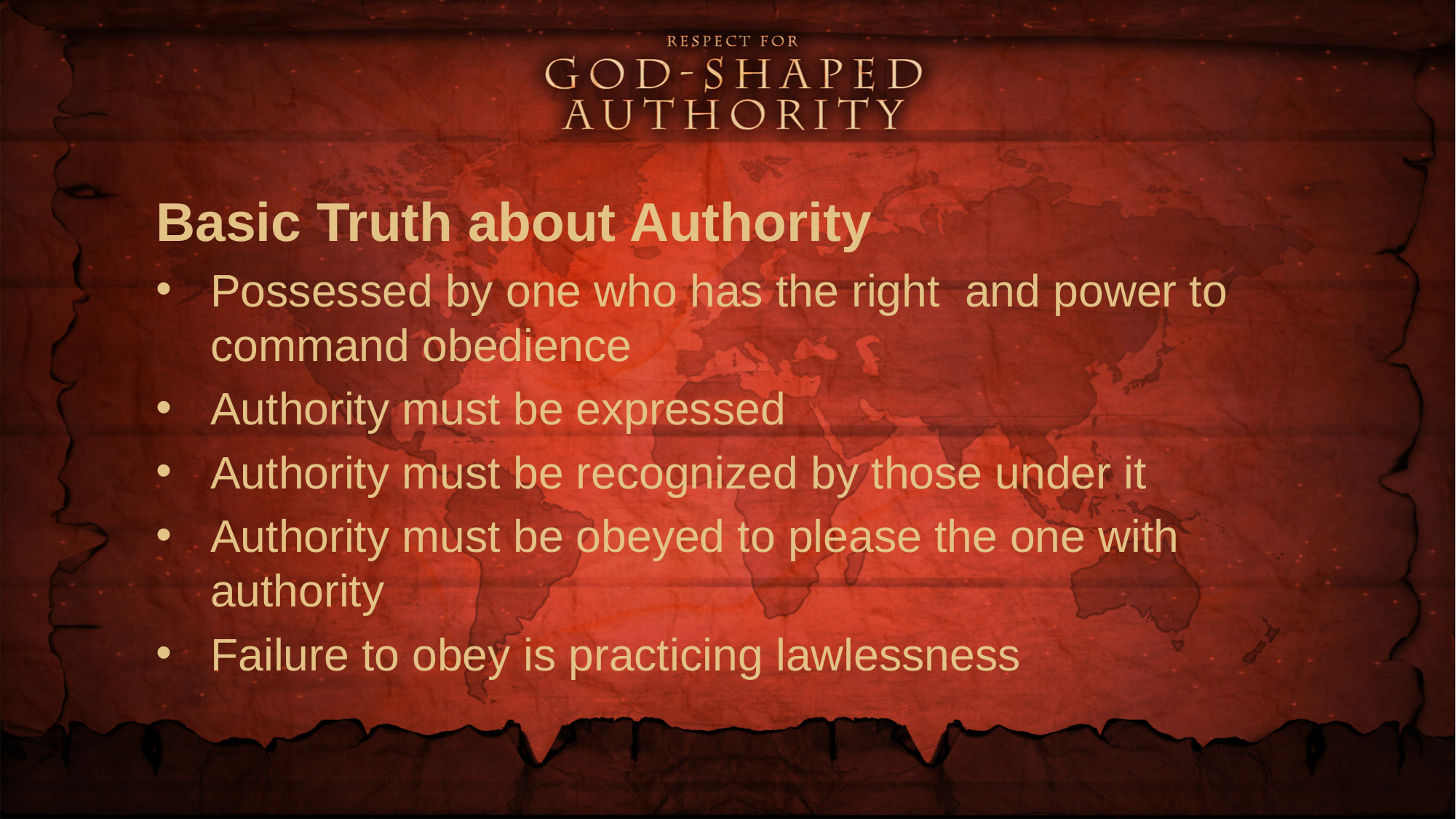

Basic Truth about Authority
Possessed by one who has the right  and power to command obedience
Authority must be expressed
Authority must be recognized by those under it
Authority must be obeyed to please the one with authority
Failure to obey is practicing lawlessness